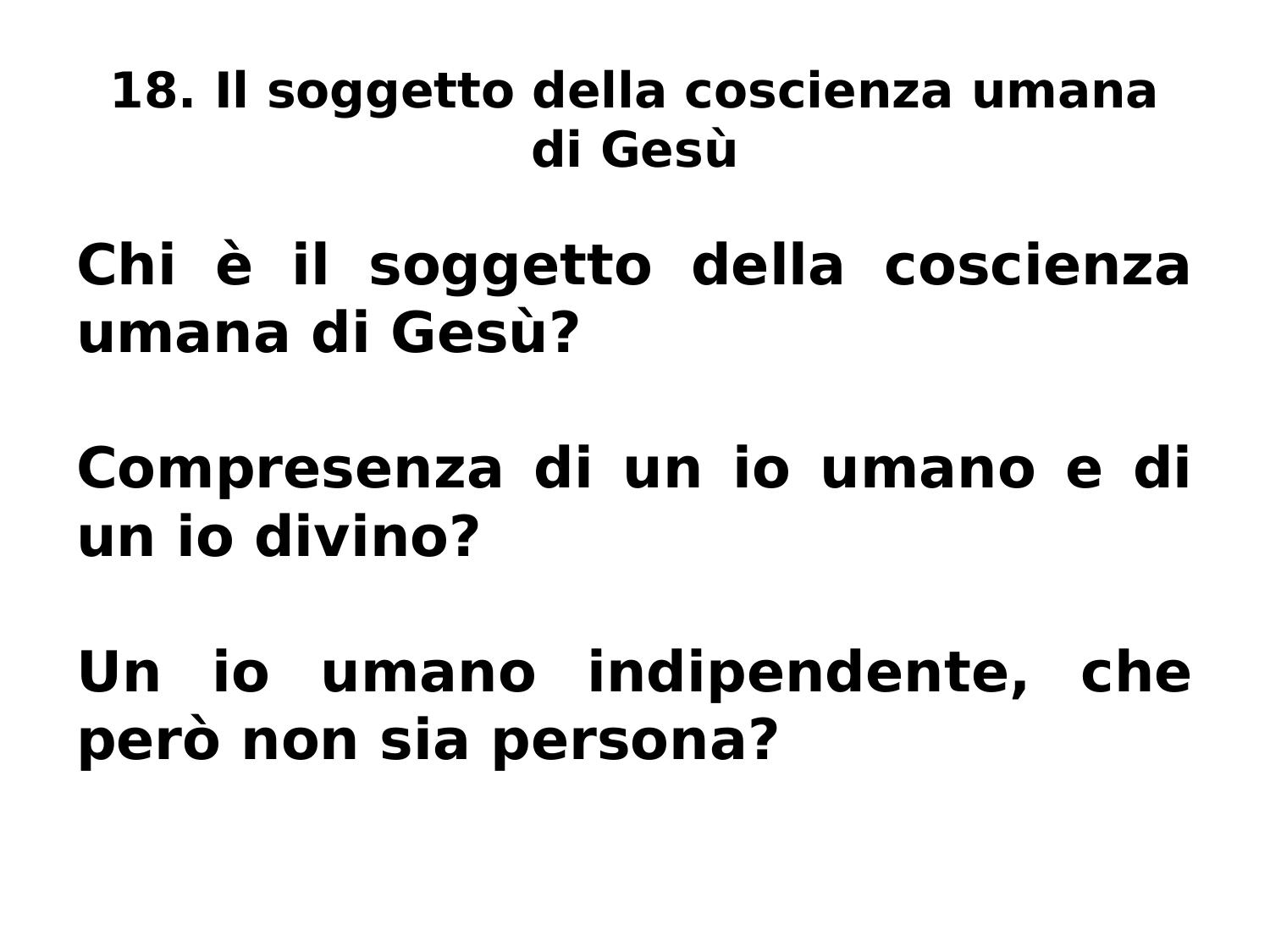

# 18. Il soggetto della coscienza umana di Gesù
Chi è il soggetto della coscienza umana di Gesù?

Compresenza di un io umano e di un io divino?

Un io umano indipendente, che però non sia persona?